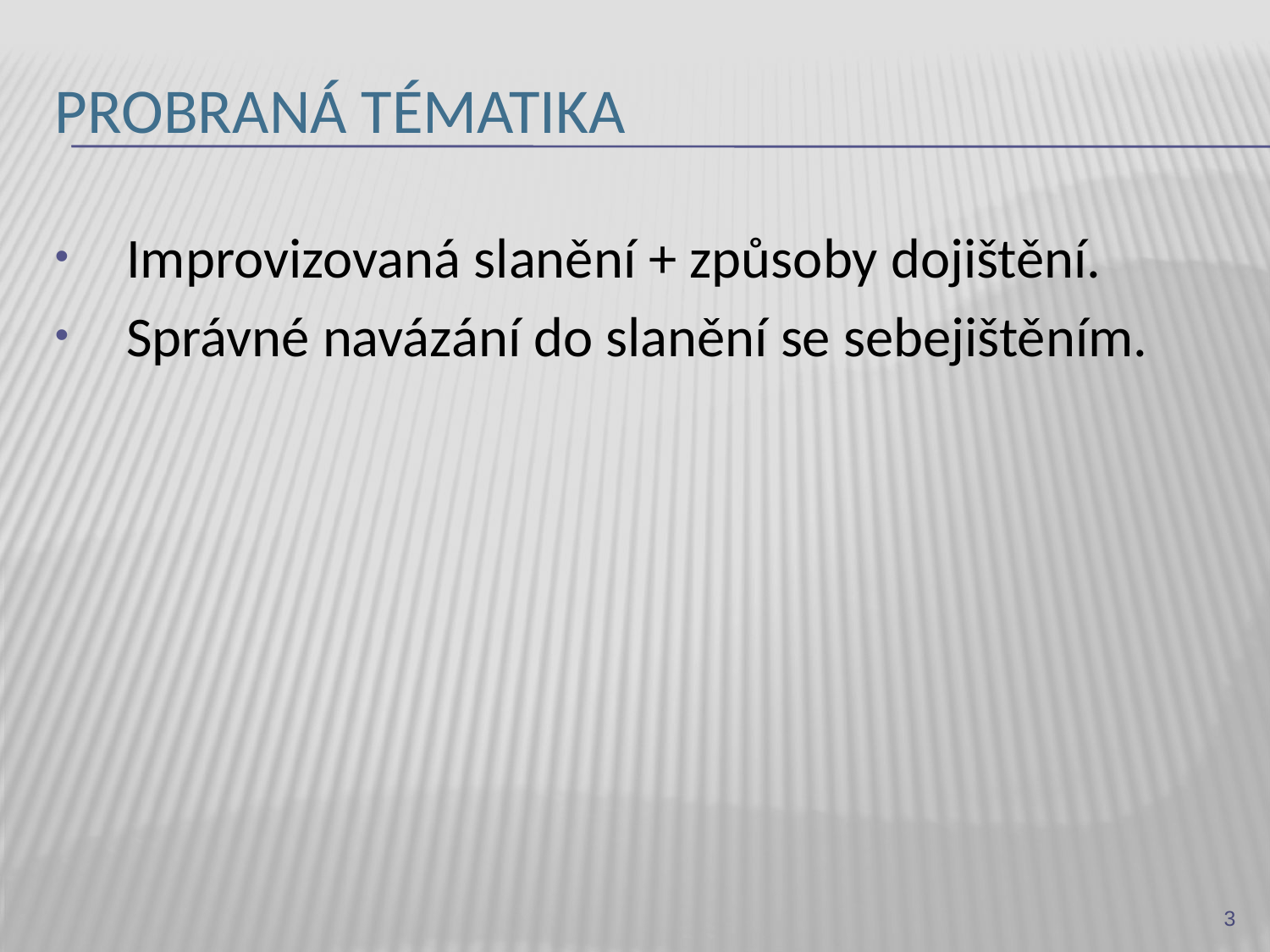

# Probraná tématika
Improvizovaná slanění + způsoby dojištění.
Správné navázání do slanění se sebejištěním.

3